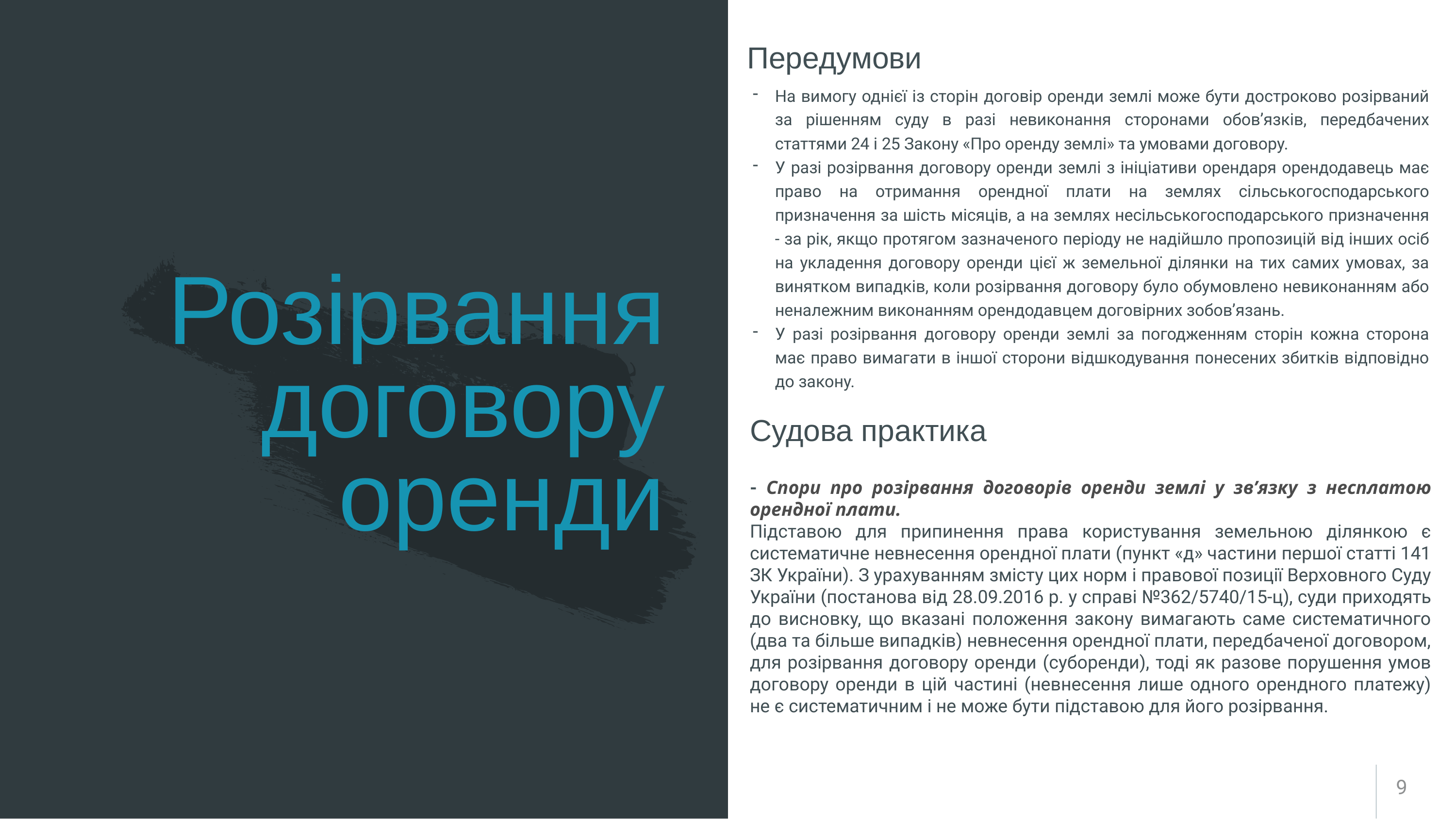

Передумови
На вимогу однієї із сторін договір оренди землі може бути достроково розірваний за рішенням суду в разі невиконання сторонами обов’язків, передбачених статтями 24 і 25 Закону «Про оренду землі» та умовами договору.
У разі розірвання договору оренди землі з ініціативи орендаря орендодавець має право на отримання орендної плати на землях сільськогосподарського призначення за шість місяців, а на землях несільськогосподарського призначення - за рік, якщо протягом зазначеного періоду не надійшло пропозицій від інших осіб на укладення договору оренди цієї ж земельної ділянки на тих самих умовах, за винятком випадків, коли розірвання договору було обумовлено невиконанням або неналежним виконанням орендодавцем договірних зобов’язань.
У разі розірвання договору оренди землі за погодженням сторін кожна сторона має право вимагати в іншої сторони відшкодування понесених збитків відповідно до закону.
# Розірвання договору оренди
Судова практика
- Спори про розірвання договорів оренди землі у зв’язку з несплатою орендної плати.
Підставою для припинення права користування земельною ділянкою є систематичне невнесення орендної плати (пункт «д» частини першої статті 141 ЗК України). З урахуванням змісту цих норм і правової позиції Верховного Суду України (постанова від 28.09.2016 р. у справі №362/5740/15-ц), суди приходять до висновку, що вказані положення закону вимагають саме систематичного (два та більше випадків) невнесення орендної плати, передбаченої договором, для розірвання договору оренди (суборенди), тоді як разове порушення умов договору оренди в цій частині (невнесення лише одного орендного платежу) не є систематичним і не може бути підставою для його розірвання.

9